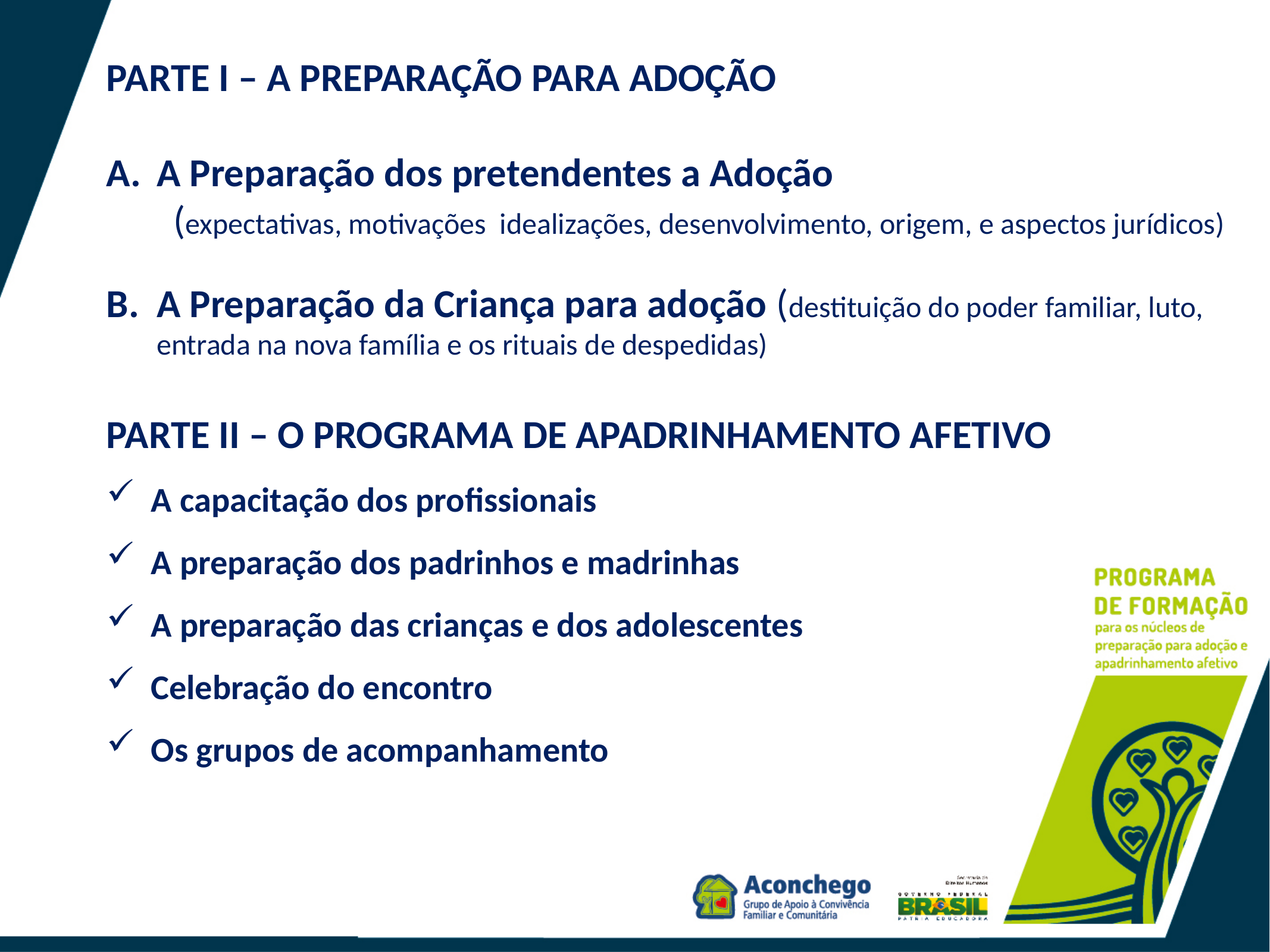

PARTE I – A PREPARAÇÃO PARA ADOÇÃO

A Preparação dos pretendentes a Adoção
(expectativas, motivações  idealizações, desenvolvimento, origem, e aspectos jurídicos)

A Preparação da Criança para adoção (destituição do poder familiar, luto,       entrada na nova família e os rituais de despedidas)

PARTE II – O PROGRAMA DE APADRINHAMENTO AFETIVO
A capacitação dos profissionais
A preparação dos padrinhos e madrinhas
A preparação das crianças e dos adolescentes
Celebração do encontro
Os grupos de acompanhamento